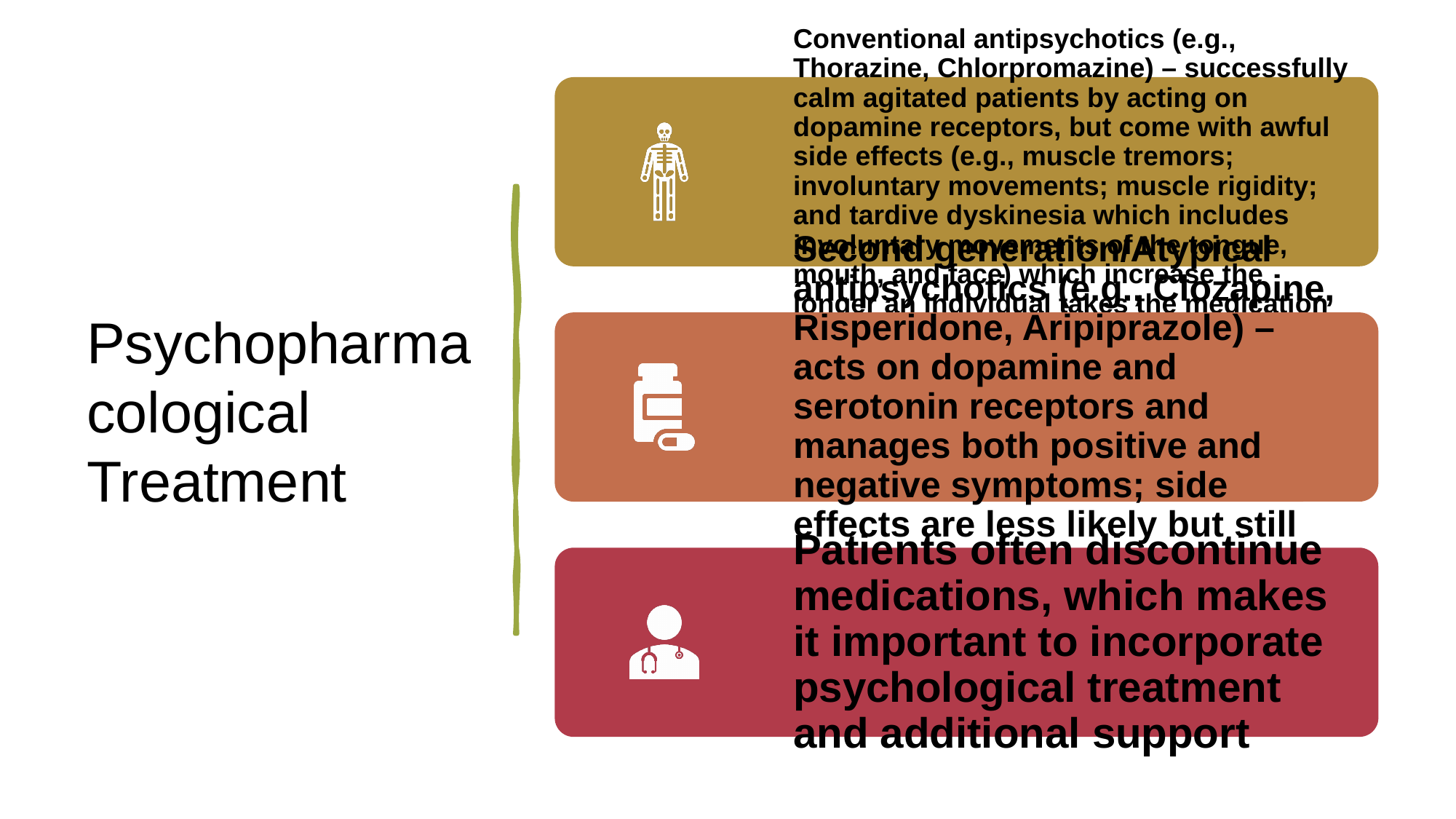

Conventional antipsychotics (e.g., Thorazine, Chlorpromazine) – successfully calm agitated patients by acting on dopamine receptors, but come with awful side effects (e.g., muscle tremors; involuntary movements; muscle rigidity; and tardive dyskinesia which includes involuntary movements of the tongue, mouth, and face) which increase the longer an individual takes the medication
Second generation/Atypical antipsychotics (e.g., Clozapine, Risperidone, Aripiprazole) – acts on dopamine and serotonin receptors and manages both positive and negative symptoms; side effects are less likely but still possible
Patients often discontinue medications, which makes it important to incorporate psychological treatment and additional support
# Psychopharmacological Treatment